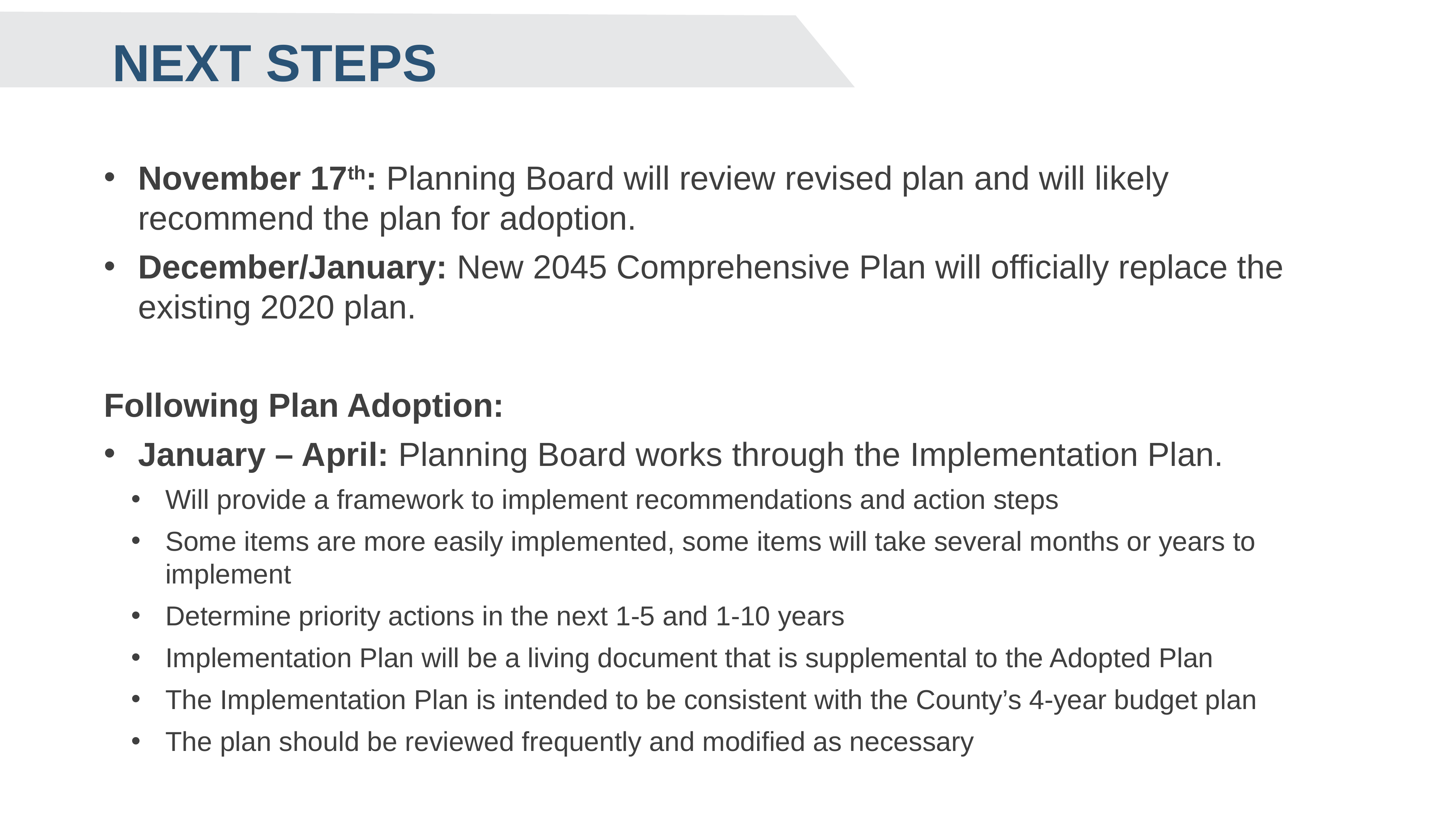

# NEXT STEPS

November 17th: Planning Board will review revised plan and will likely recommend the plan for adoption.
December/January: New 2045 Comprehensive Plan will officially replace the existing 2020 plan.

Following Plan Adoption:
January – April: Planning Board works through the Implementation Plan.
Will provide a framework to implement recommendations and action steps
Some items are more easily implemented, some items will take several months or years to implement
Determine priority actions in the next 1-5 and 1-10 years
Implementation Plan will be a living document that is supplemental to the Adopted Plan
The Implementation Plan is intended to be consistent with the County’s 4-year budget plan
The plan should be reviewed frequently and modified as necessary